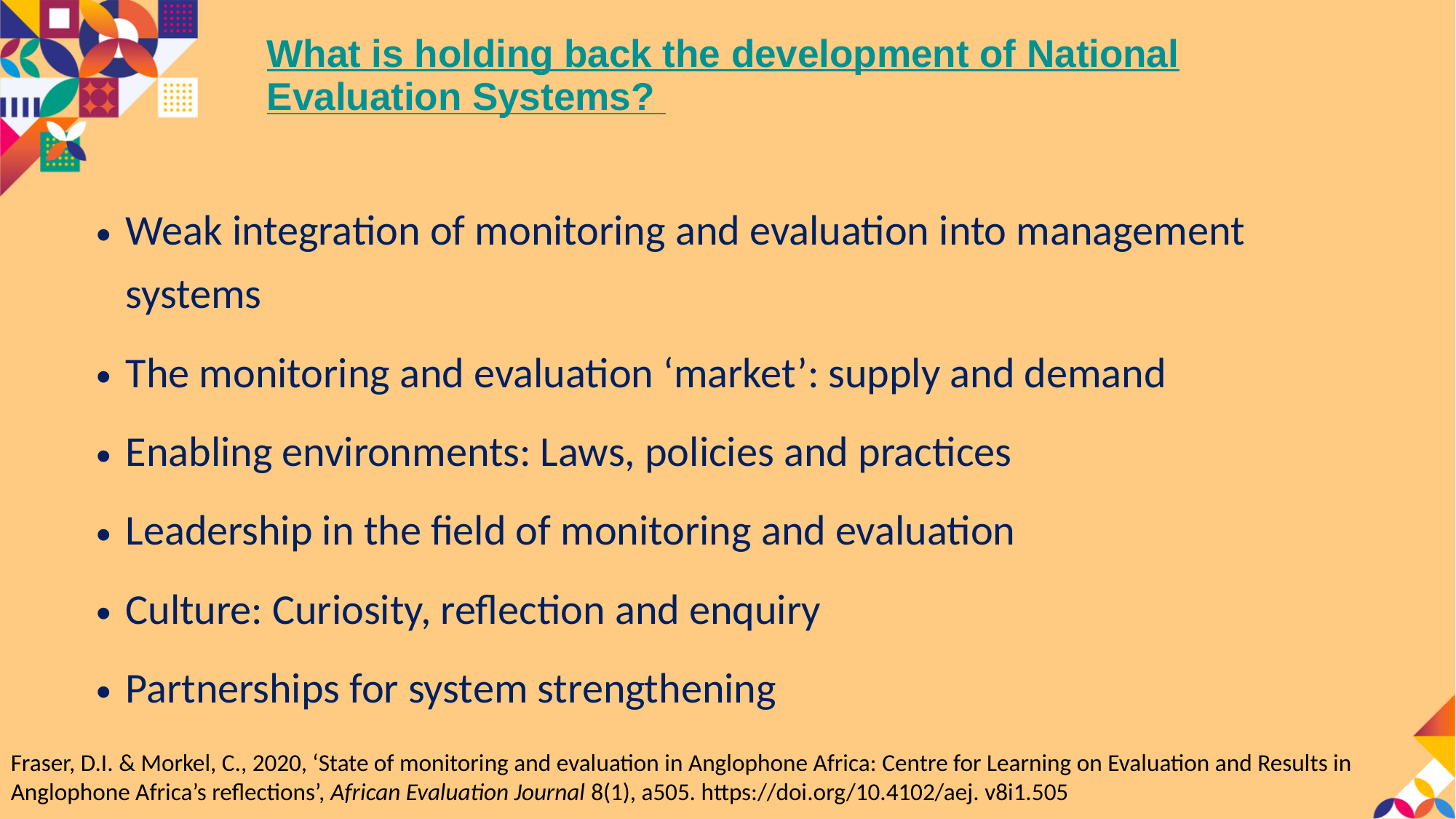

# What is holding back the development of National Evaluation Systems?
Weak integration of monitoring and evaluation into management systems
The monitoring and evaluation ‘market’: supply and demand
Enabling environments: Laws, policies and practices
Leadership in the field of monitoring and evaluation
Culture: Curiosity, reflection and enquiry
Partnerships for system strengthening
Fraser, D.I. & Morkel, C., 2020, ‘State of monitoring and evaluation in Anglophone Africa: Centre for Learning on Evaluation and Results in Anglophone Africa’s reflections’, African Evaluation Journal 8(1), a505. https://doi.org/10.4102/aej. v8i1.505